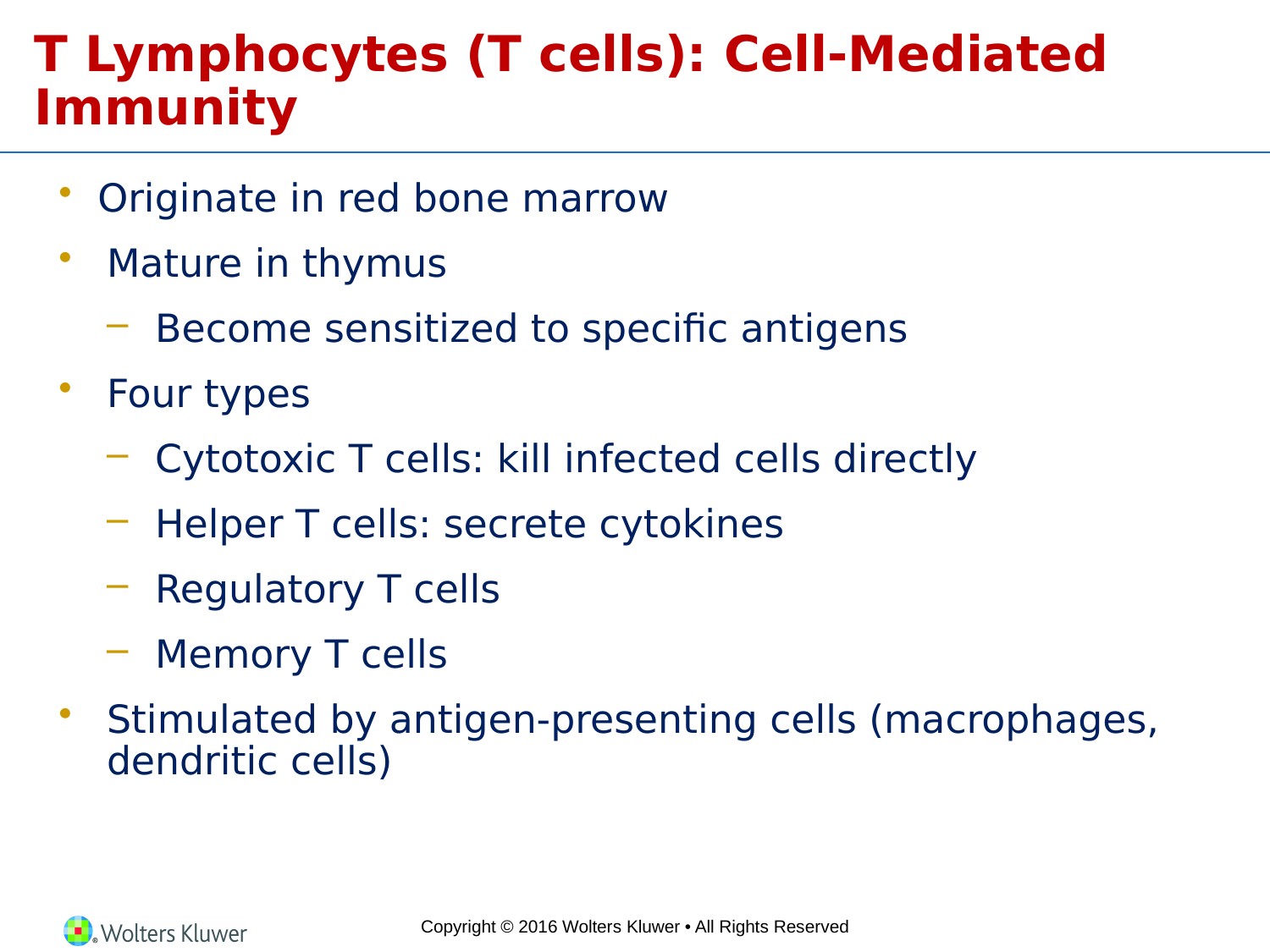

# T Lymphocytes (T cells): Cell-Mediated Immunity
Originate in red bone marrow
Mature in thymus
Become sensitized to specific antigens
Four types
Cytotoxic T cells: kill infected cells directly
Helper T cells: secrete cytokines
Regulatory T cells
Memory T cells
Stimulated by antigen-presenting cells (macrophages, dendritic cells)